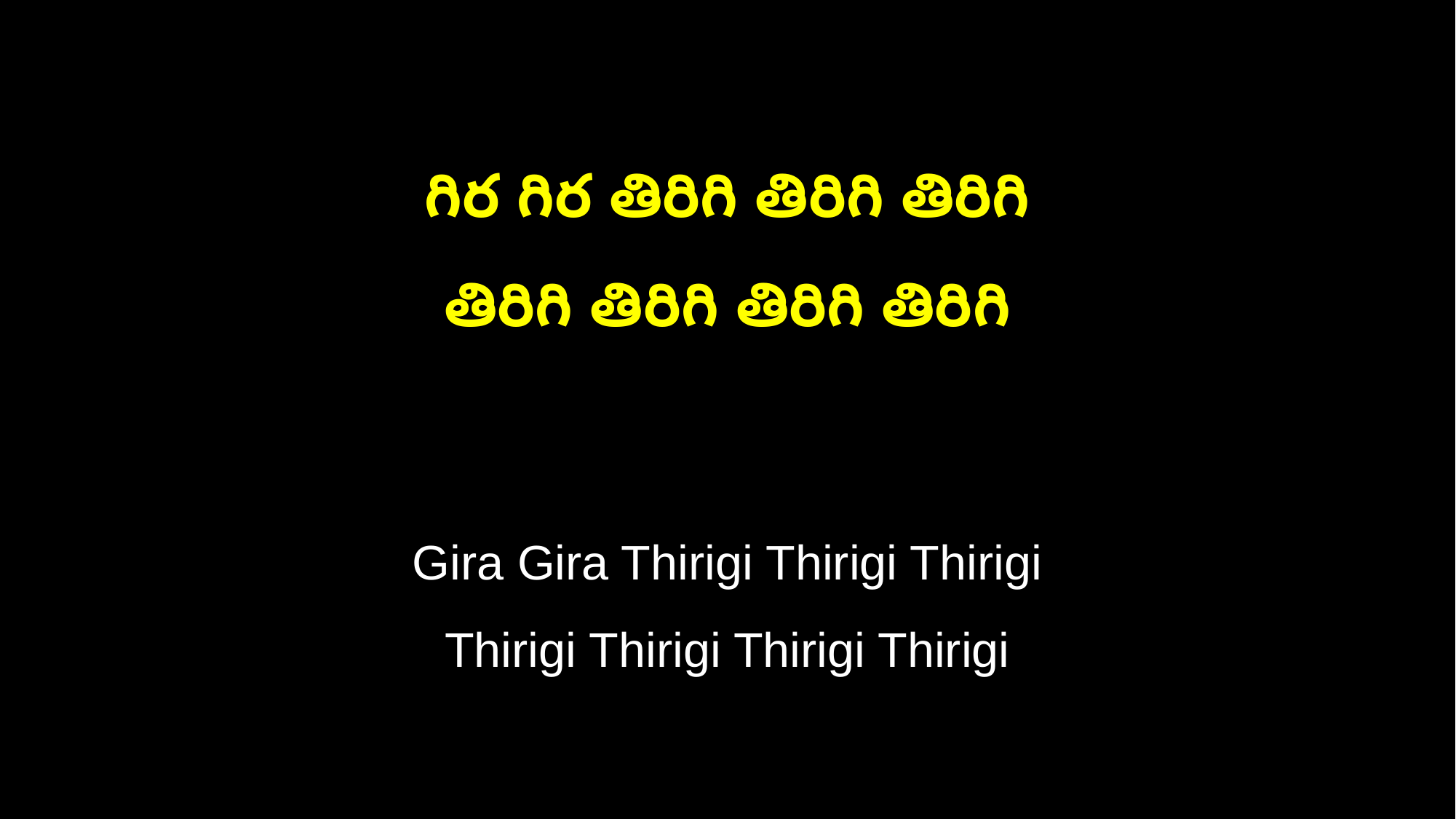

గిర గిర తిరిగి తిరిగి తిరిగి
తిరిగి తిరిగి తిరిగి తిరిగి
Gira Gira Thirigi Thirigi Thirigi
Thirigi Thirigi Thirigi Thirigi